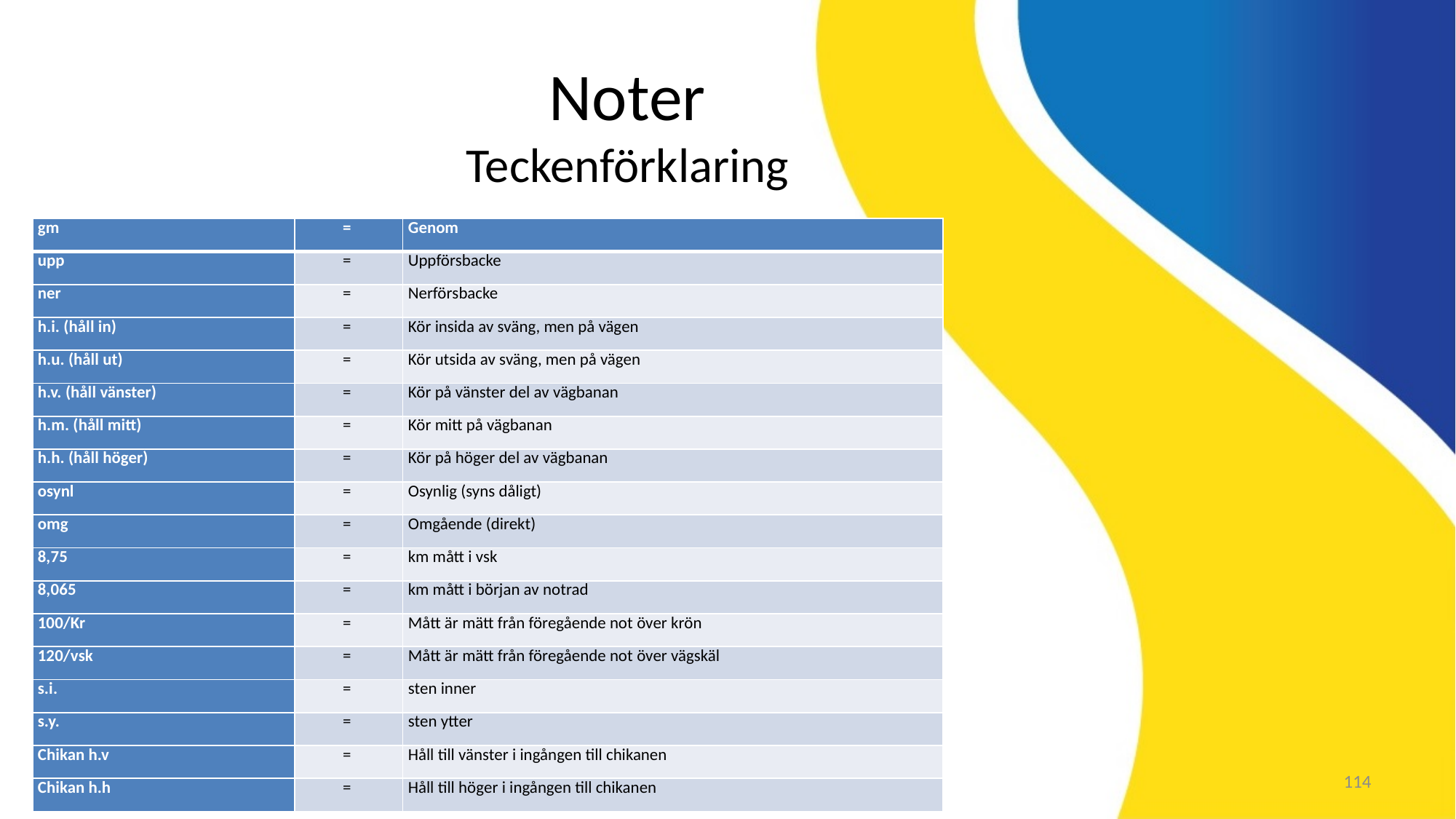

Noter
Teckenförklaring
| gm | = | Genom |
| --- | --- | --- |
| upp | = | Uppförsbacke |
| ner | = | Nerförsbacke |
| h.i. (håll in) | = | Kör insida av sväng, men på vägen |
| h.u. (håll ut) | = | Kör utsida av sväng, men på vägen |
| h.v. (håll vänster) | = | Kör på vänster del av vägbanan |
| h.m. (håll mitt) | = | Kör mitt på vägbanan |
| h.h. (håll höger) | = | Kör på höger del av vägbanan |
| osynl | = | Osynlig (syns dåligt) |
| omg | = | Omgående (direkt) |
| 8,75 | = | km mått i vsk |
| 8,065 | = | km mått i början av notrad |
| 100/Kr | = | Mått är mätt från föregående not över krön |
| 120/vsk | = | Mått är mätt från föregående not över vägskäl |
| s.i. | = | sten inner |
| s.y. | = | sten ytter |
| Chikan h.v | = | Håll till vänster i ingången till chikanen |
| Chikan h.h | = | Håll till höger i ingången till chikanen |
114